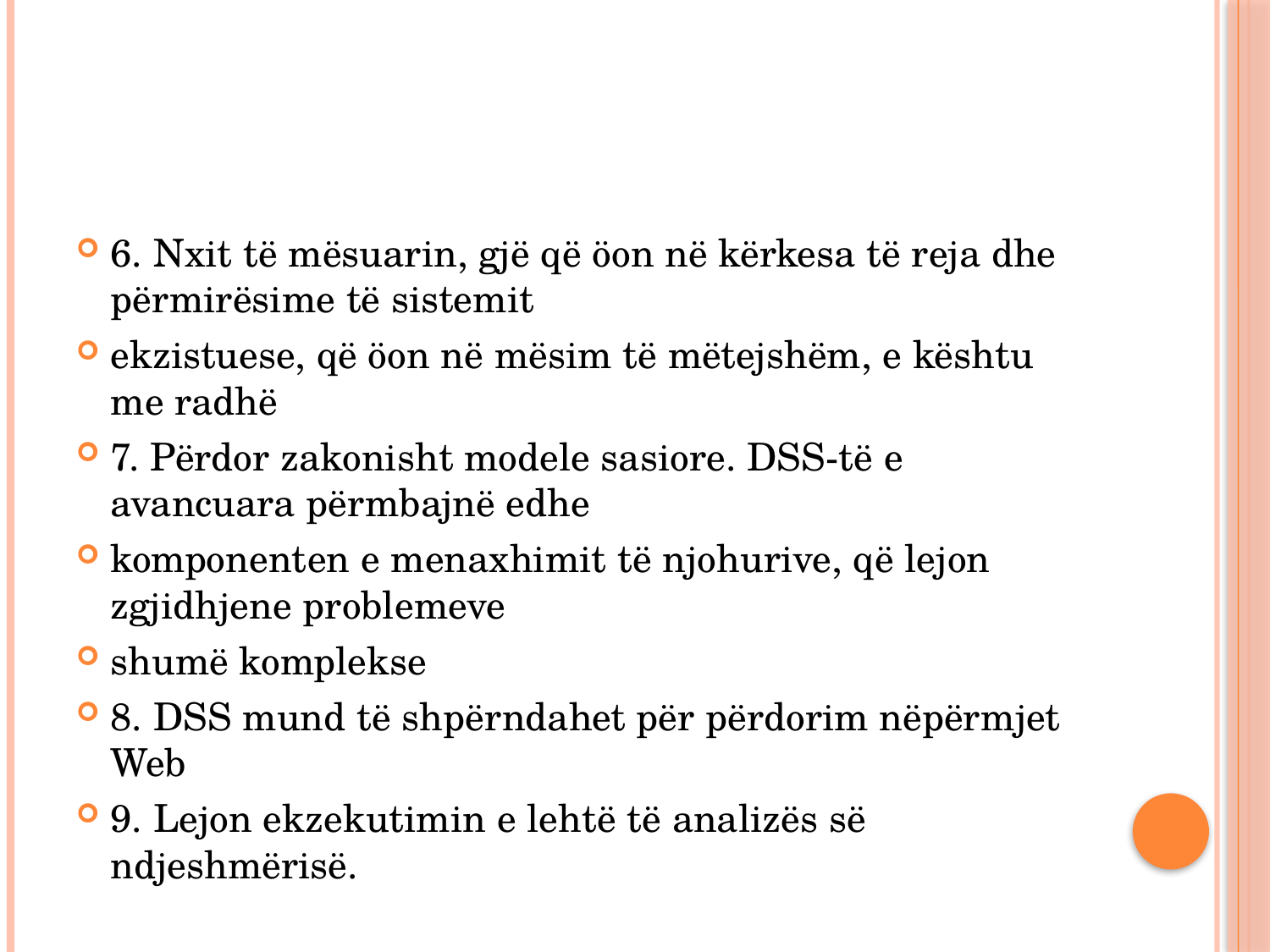

#
6. Nxit të mësuarin, gjë që öon në kërkesa të reja dhe përmirësime të sistemit
ekzistuese, që öon në mësim të mëtejshëm, e kështu me radhë
7. Përdor zakonisht modele sasiore. DSS-të e avancuara përmbajnë edhe
komponenten e menaxhimit të njohurive, që lejon zgjidhjene problemeve
shumë komplekse
8. DSS mund të shpërndahet për përdorim nëpërmjet Web
9. Lejon ekzekutimin e lehtë të analizës së ndjeshmërisë.